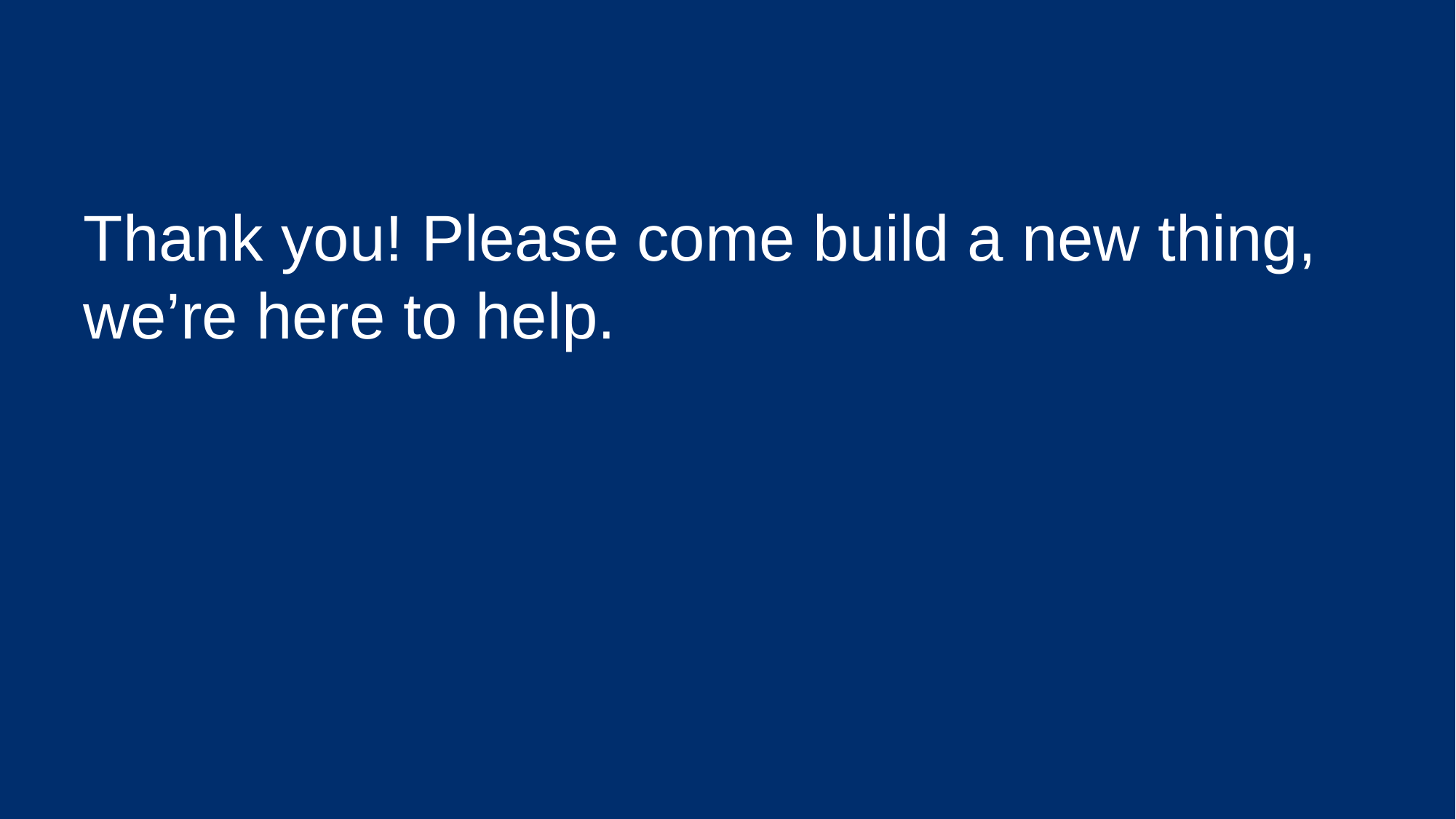

#
Thank you! Please come build a new thing, we’re here to help.